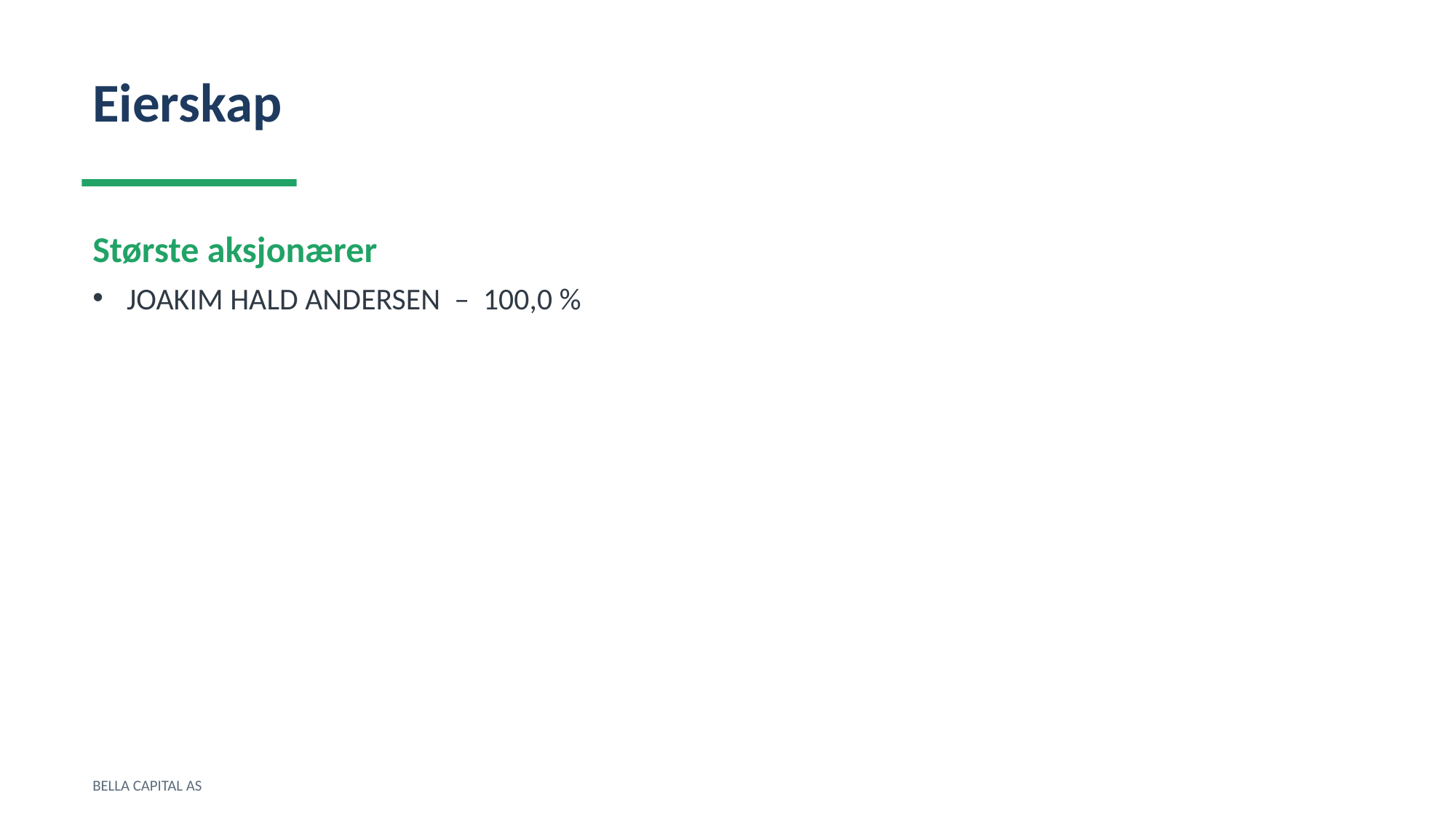

Eierskap

Største aksjonærer
JOAKIM HALD ANDERSEN  –  100,0 %
BELLA CAPITAL AS